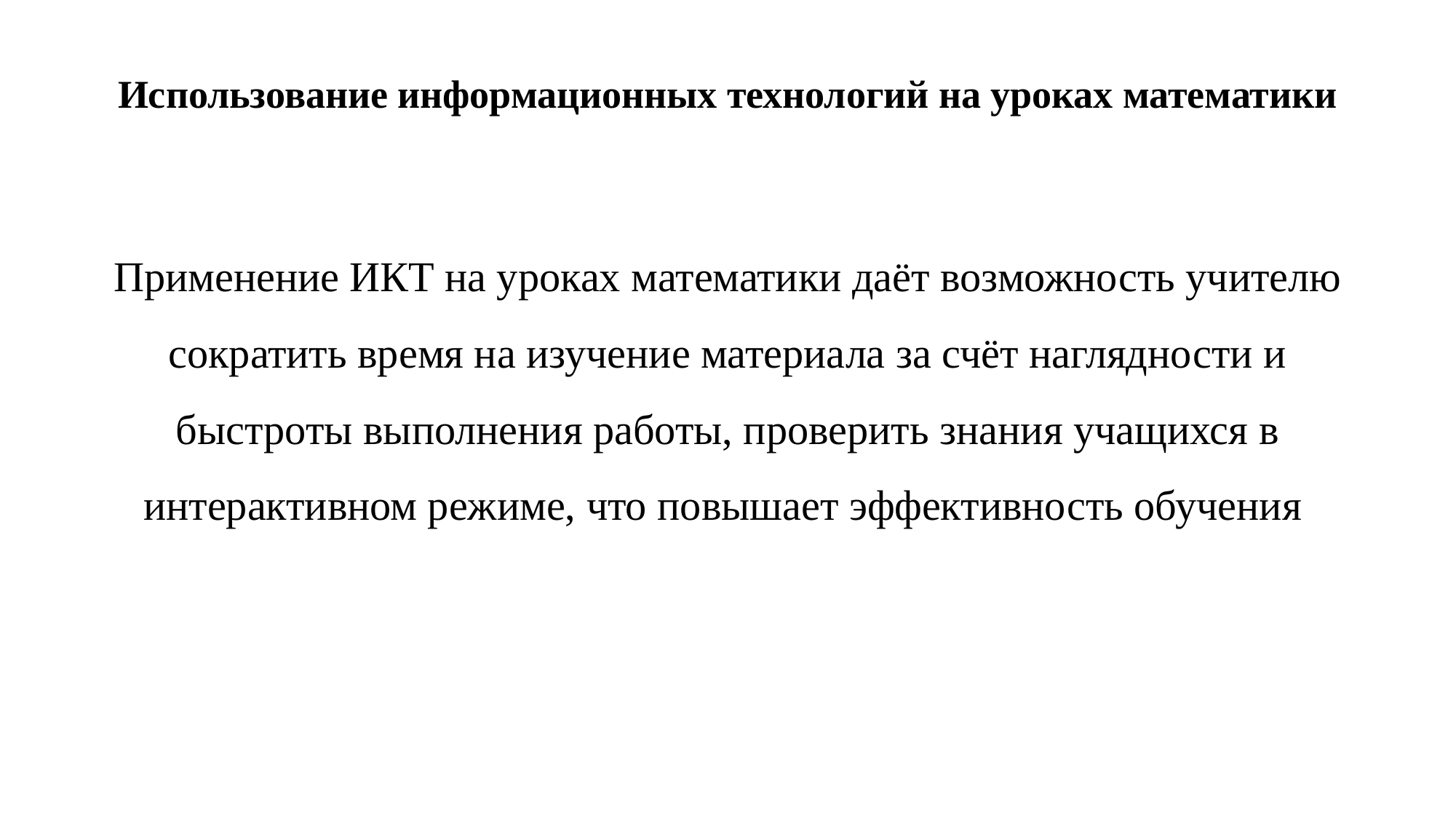

# Использование информационных технологий на уроках математики
Применение ИКТ на уроках математики даёт возможность учителю сократить время на изучение материала за счёт наглядности и быстроты выполнения работы, проверить знания учащихся в интерактивном режиме, что повышает эффективность обучения